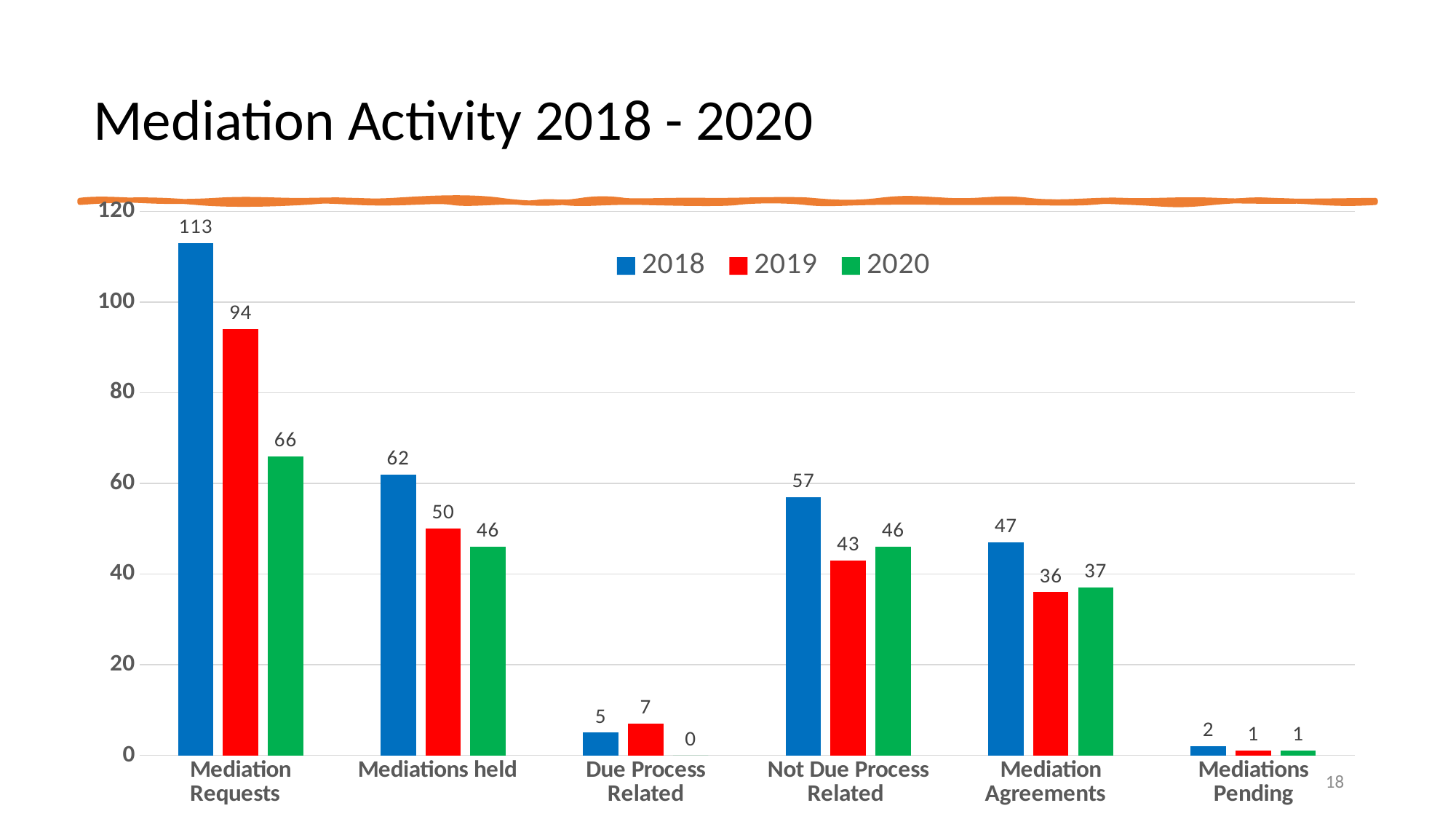

# Mediation Activity 2018 - 2020

### Chart

| Category | 2018 | 2019 | 2020 |
|---|---|---|---|
| Mediation Requests   | 113.0 | 94.0 | 66.0 |
| Mediations held   | 62.0 | 50.0 | 46.0 |
| Due Process Related | 5.0 | 7.0 | 0.0 |
| Not Due Process Related  | 57.0 | 43.0 | 46.0 |
| Mediation Agreements   | 47.0 | 36.0 | 37.0 |
| Mediations Pending | 2.0 | 1.0 | 1.0 |
18